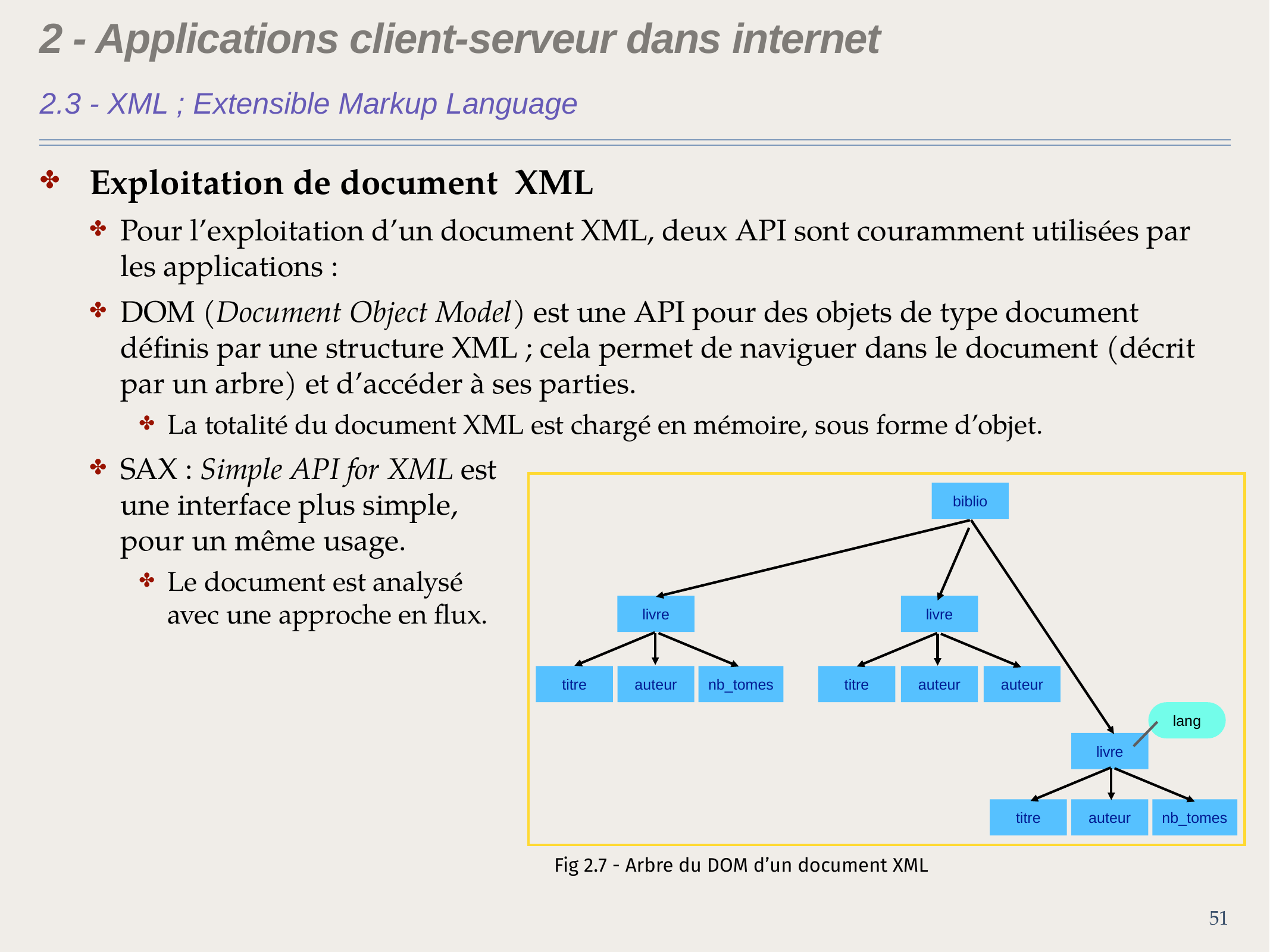

# 2 - Applications client-serveur dans internet
2.3 - XML ; Extensible Markup Language
Exploitation de document  XML
Pour l’exploitation d’un document XML, deux API sont couramment utilisées par les applications :
DOM (Document Object Model) est une API pour des objets de type document définis par une structure XML ; cela permet de naviguer dans le document (décrit par un arbre) et d’accéder à ses parties.
La totalité du document XML est chargé en mémoire, sous forme d’objet.
SAX : Simple API for XML est une interface plus simple, pour un même usage.
Le document est analysé avec une approche en flux.

biblio

livre
livre

titre
auteur
nb_tomes
titre
auteur
auteur
lang

livre

titre
auteur
nb_tomes
Fig 2.7 - Arbre du DOM d’un document XML
51